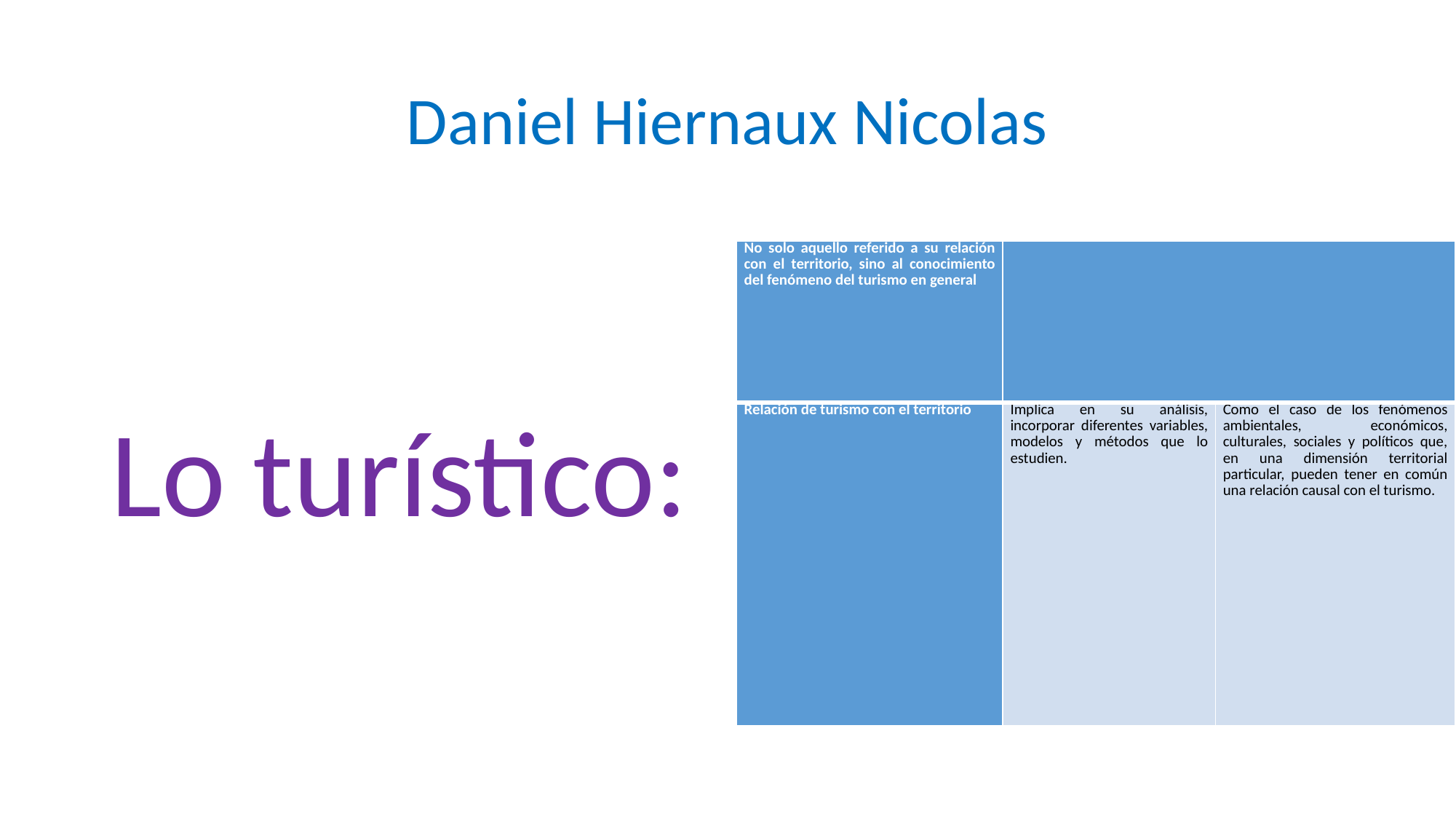

# Daniel Hiernaux Nicolas

Lo turístico:
| No solo aquello referido a su relación con el territorio, sino al conocimiento del fenómeno del turismo en general |  |  |
| --- | --- | --- |
| Relación de turismo con el territorio | Implica en su análisis, incorporar diferentes variables, modelos y métodos que lo estudien. | Como el caso de los fenómenos ambientales, económicos, culturales, sociales y políticos que, en una dimensión territorial particular, pueden tener en común una relación causal con el turismo. |